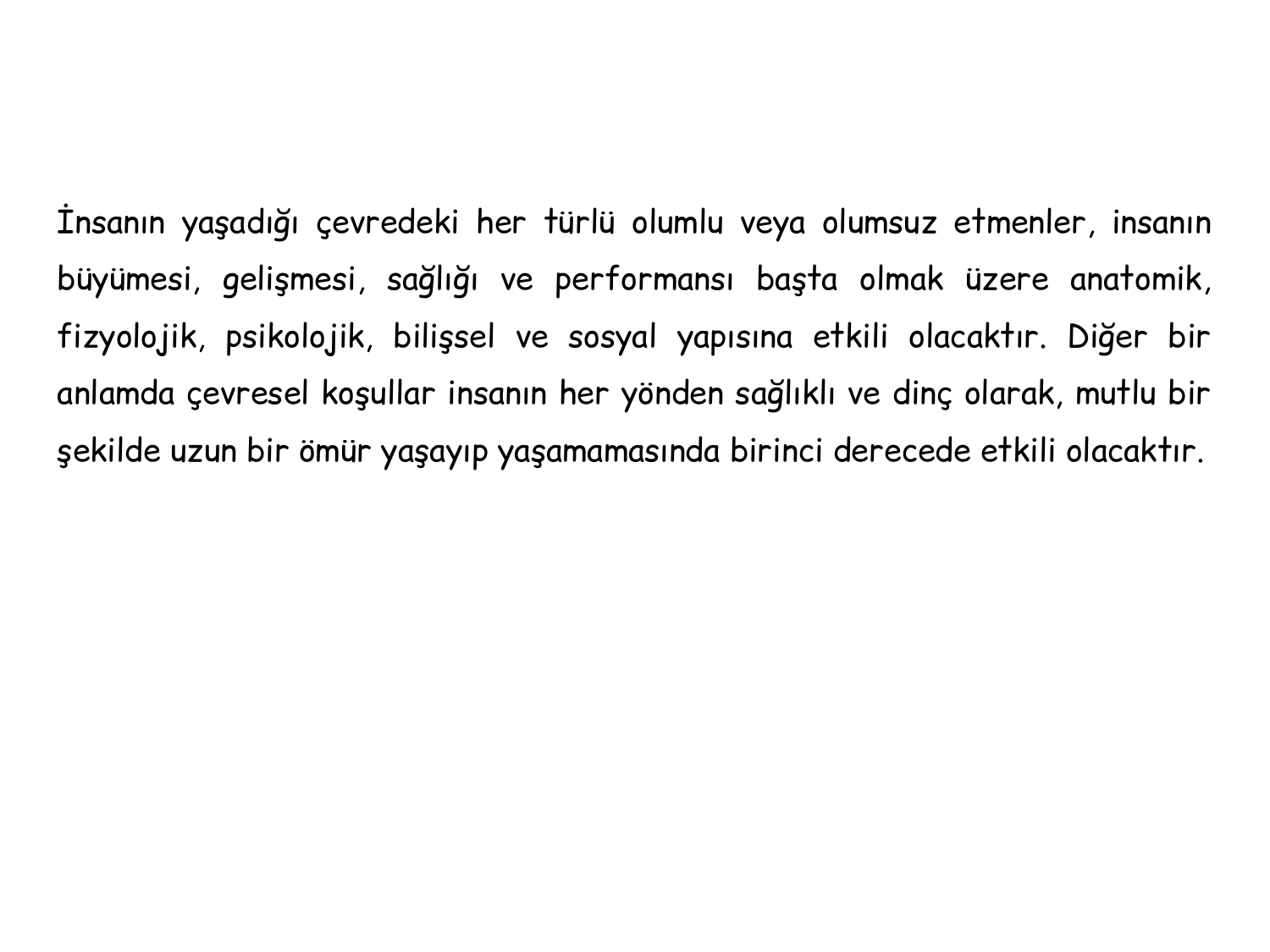

İnsanın yaşadığı çevredeki her türlü olumlu veya olumsuz etmenler, insanın büyümesi, gelişmesi, sağlığı ve performansı başta olmak üzere anatomik, fizyolojik, psikolojik, bilişsel ve sosyal yapısına etkili olacaktır. Diğer bir anlamda çevresel koşullar insanın her yönden sağlıklı ve dinç olarak, mutlu bir şekilde uzun bir ömür yaşayıp yaşamamasında birinci derecede etkili olacaktır.